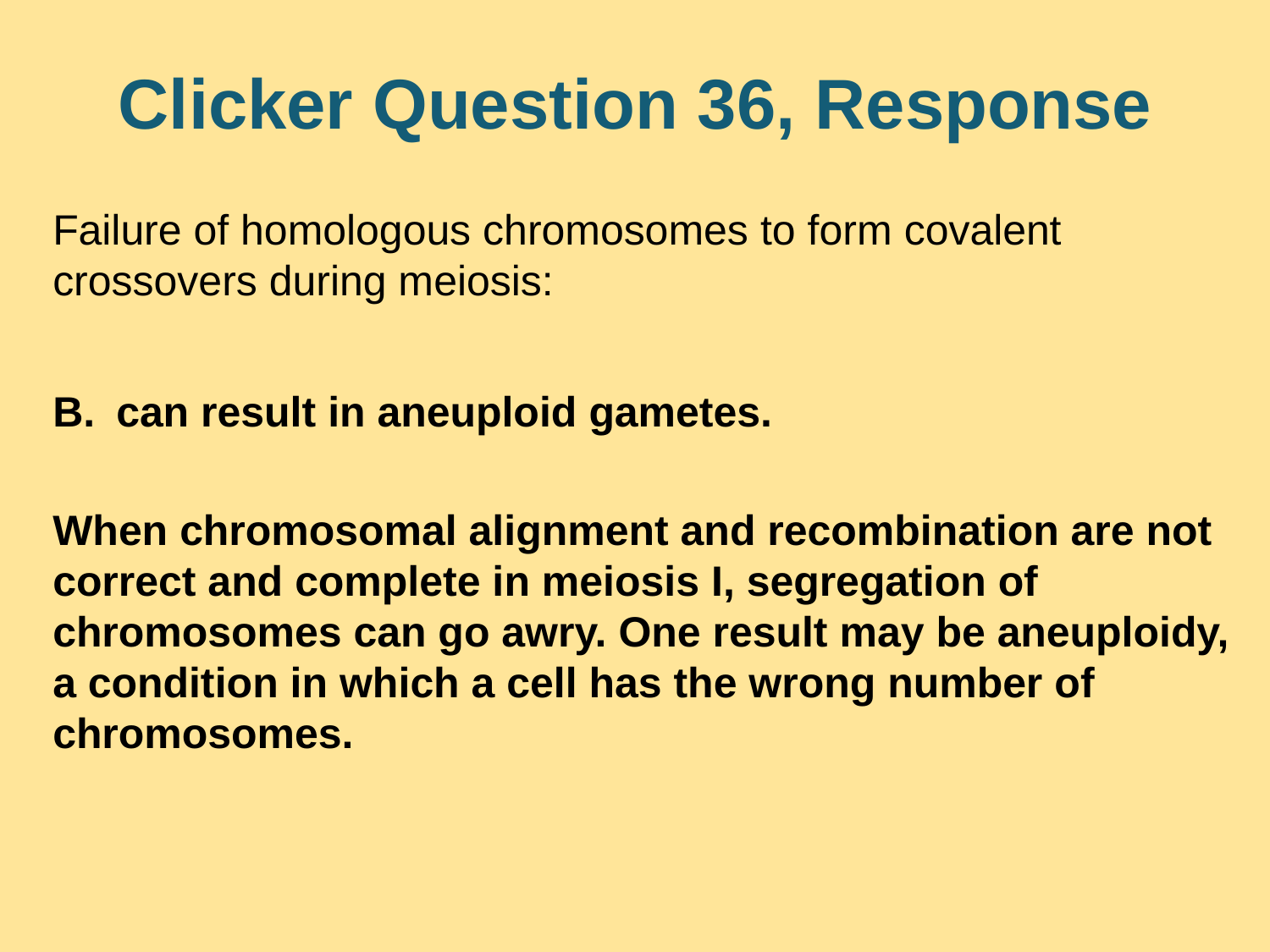

# Clicker Question 36, Response
Failure of homologous chromosomes to form covalent crossovers during meiosis:

can result in aneuploid gametes.

When chromosomal alignment and recombination are not correct and complete in meiosis I, segregation of chromosomes can go awry. One result may be aneuploidy, a condition in which a cell has the wrong number of chromosomes.